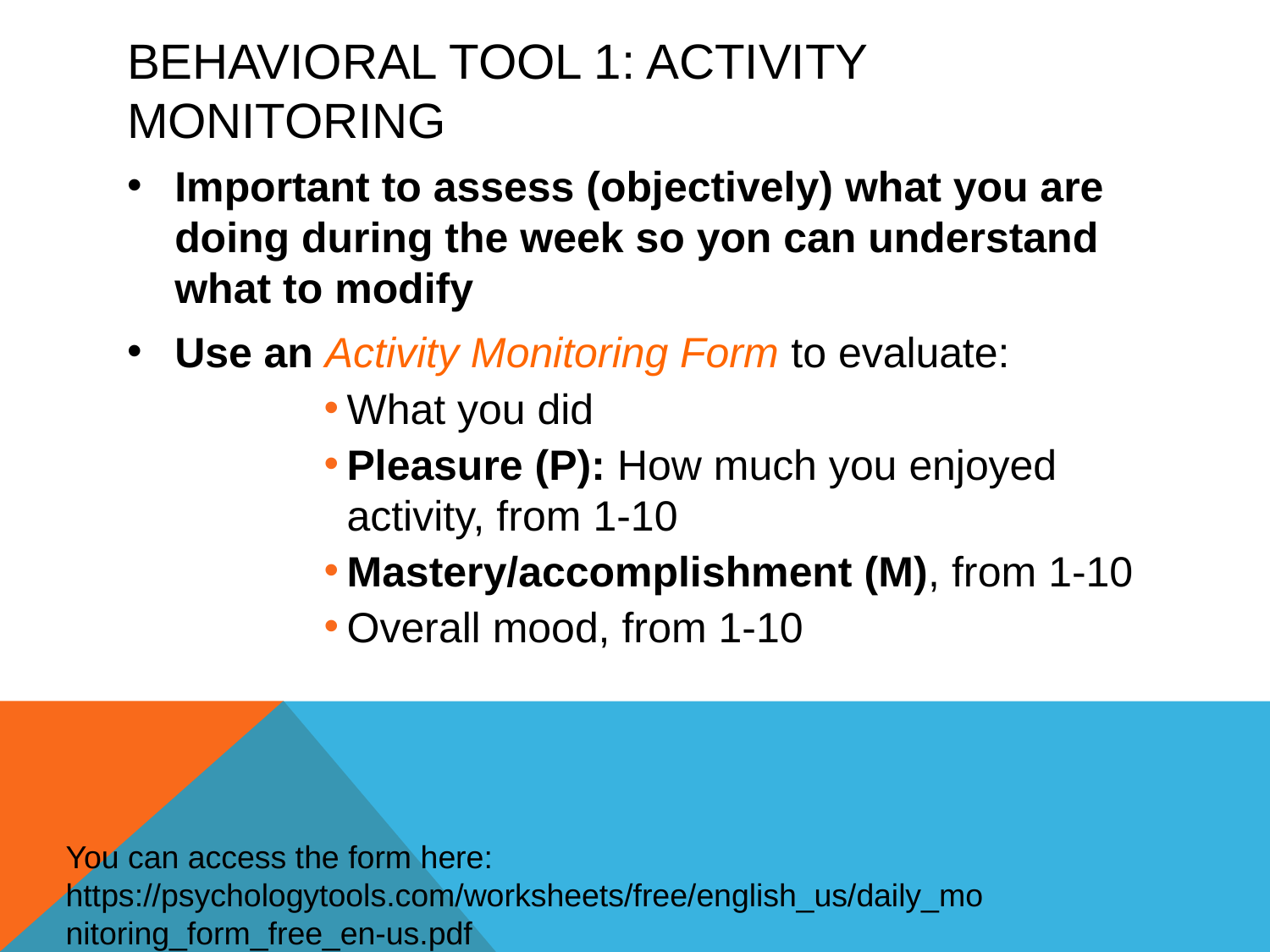

# Behavioral Tool 1: Activity monitoring
Important to assess (objectively) what you are doing during the week so yon can understand what to modify
Use an Activity Monitoring Form to evaluate:
What you did
Pleasure (P): How much you enjoyed activity, from 1-10
Mastery/accomplishment (M), from 1-10
Overall mood, from 1-10

You can access the form here: https://psychologytools.com/worksheets/free/english_us/daily_monitoring_form_free_en-us.pdf